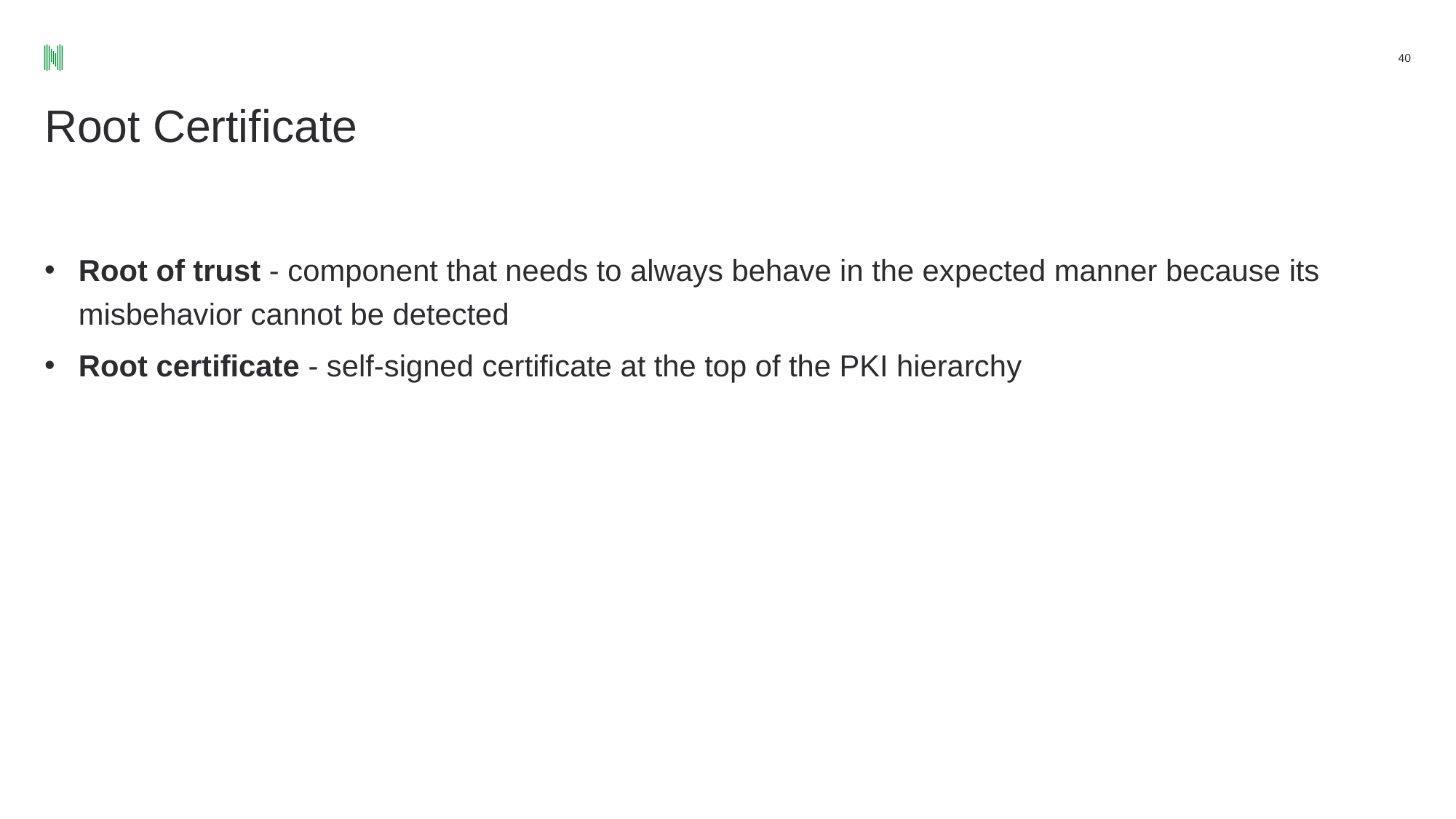

40
# Root Certificate
Root of trust - component that needs to always behave in the expected manner because its misbehavior cannot be detected
Root certificate - self-signed certificate at the top of the PKI hierarchy